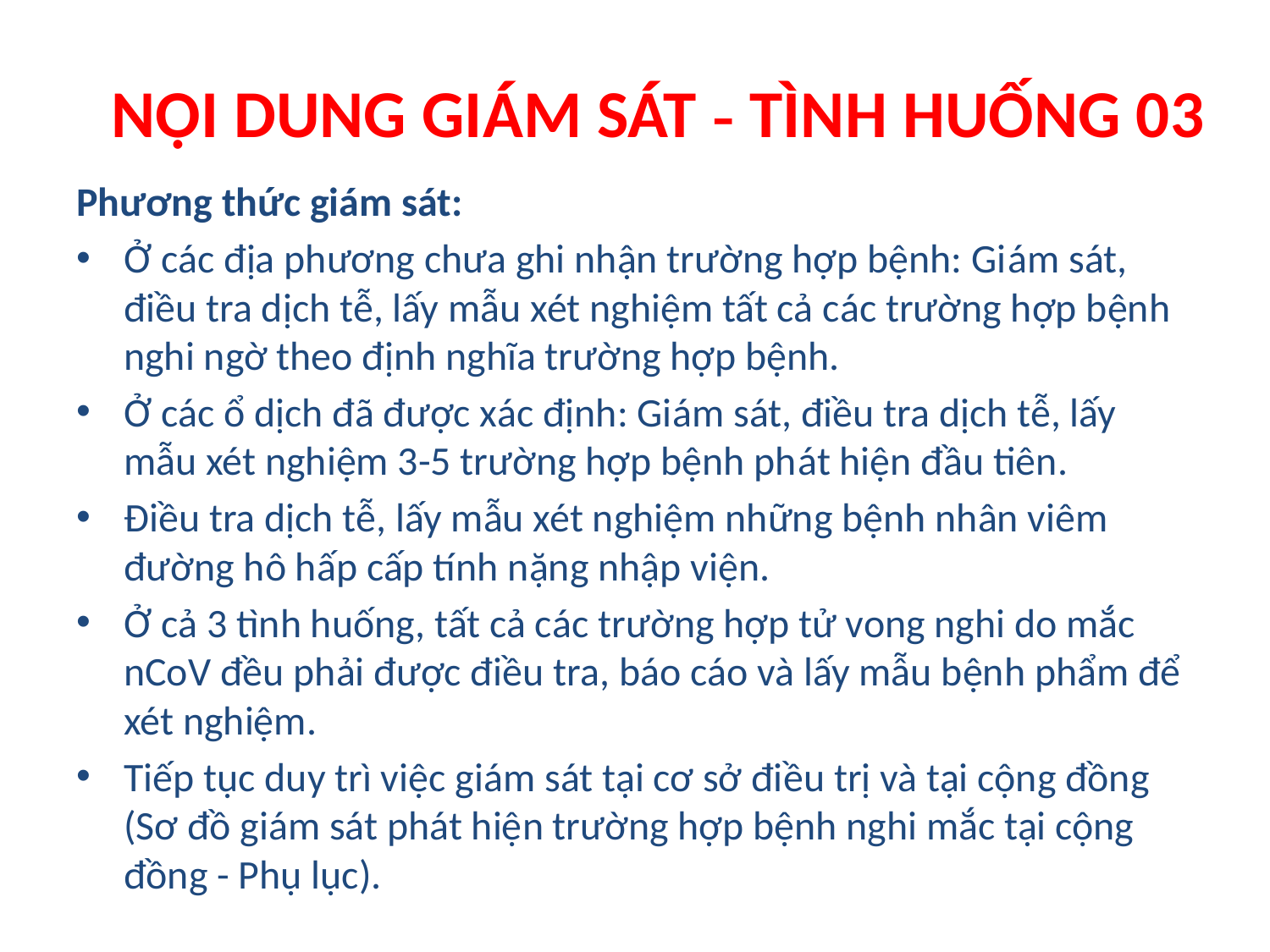

NỘI DUNG GIÁM SÁT - TÌNH HUỐNG 03
Phương thức giám sát:
Ở các địa phương chưa ghi nhận trường hợp bệnh: Giám sát, điều tra dịch tễ, lấy mẫu xét nghiệm tất cả các trường hợp bệnh nghi ngờ theo định nghĩa trường hợp bệnh.
Ở các ổ dịch đã được xác định: Giám sát, điều tra dịch tễ, lấy mẫu xét nghiệm 3-5 trường hợp bệnh phát hiện đầu tiên.
Điều tra dịch tễ, lấy mẫu xét nghiệm những bệnh nhân viêm đường hô hấp cấp tính nặng nhập viện.
Ở cả 3 tình huống, tất cả các trường hợp tử vong nghi do mắc nCoV đều phải được điều tra, báo cáo và lấy mẫu bệnh phẩm để xét nghiệm.
Tiếp tục duy trì việc giám sát tại cơ sở điều trị và tại cộng đồng (Sơ đồ giám sát phát hiện trường hợp bệnh nghi mắc tại cộng đồng - Phụ lục).